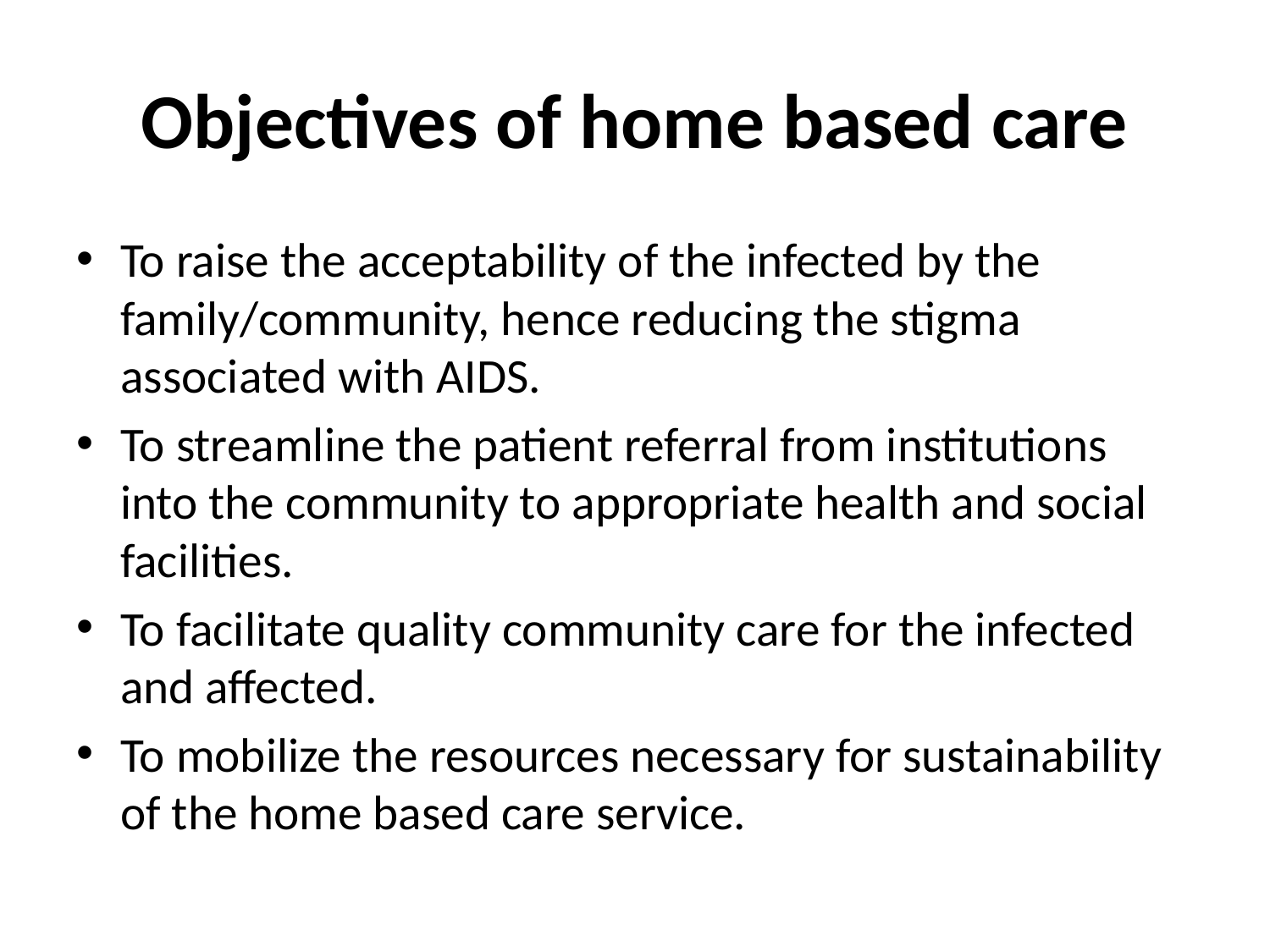

# Objectives of home based care
To raise the acceptability of the infected by the family/community, hence reducing the stigma associated with AIDS.
To streamline the patient referral from institutions into the community to appropriate health and social facilities.
To facilitate quality community care for the infected and affected.
To mobilize the resources necessary for sustainability of the home based care service.